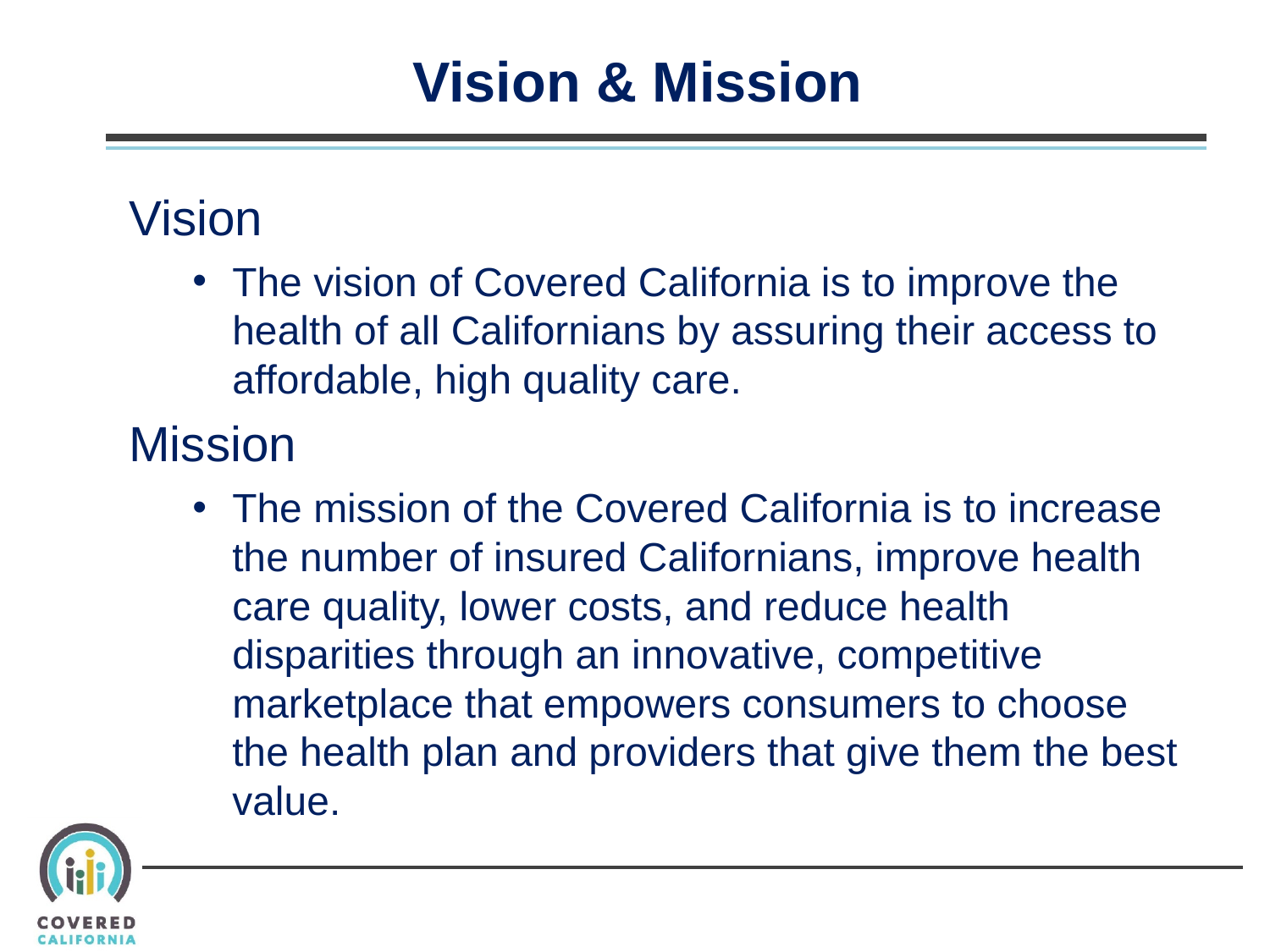

# Vision & Mission
Vision
The vision of Covered California is to improve the health of all Californians by assuring their access to affordable, high quality care.
Mission
The mission of the Covered California is to increase the number of insured Californians, improve health care quality, lower costs, and reduce health disparities through an innovative, competitive marketplace that empowers consumers to choose the health plan and providers that give them the best value.